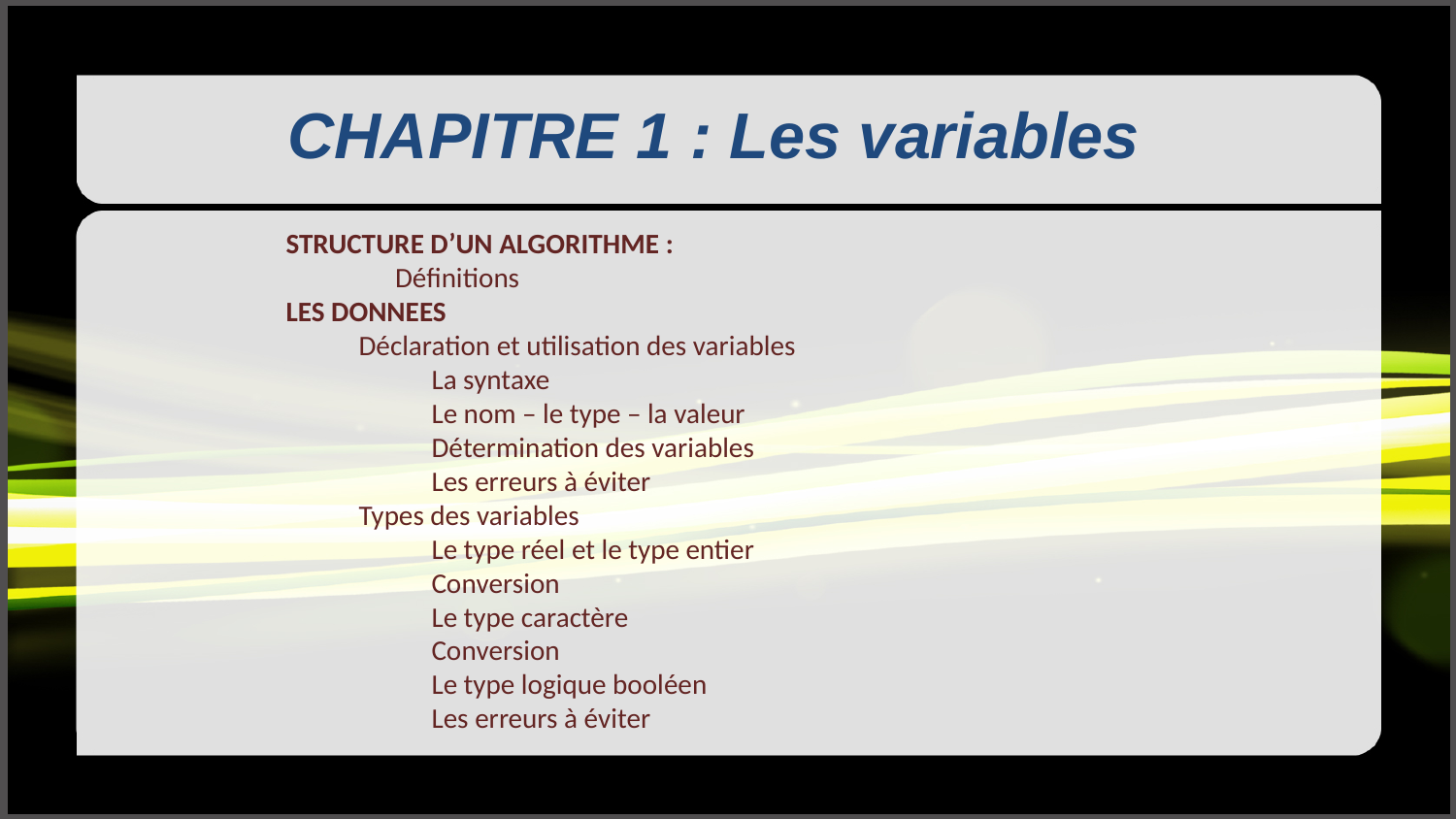

CHAPITRE 1 : Les variables
STRUCTURE D’UN ALGORITHME :
	Définitions
LES DONNEES
Déclaration et utilisation des variables
La syntaxe
Le nom – le type – la valeur
Détermination des variables
Les erreurs à éviter
Types des variables
Le type réel et le type entier
Conversion
Le type caractère
Conversion
Le type logique booléen
Les erreurs à éviter